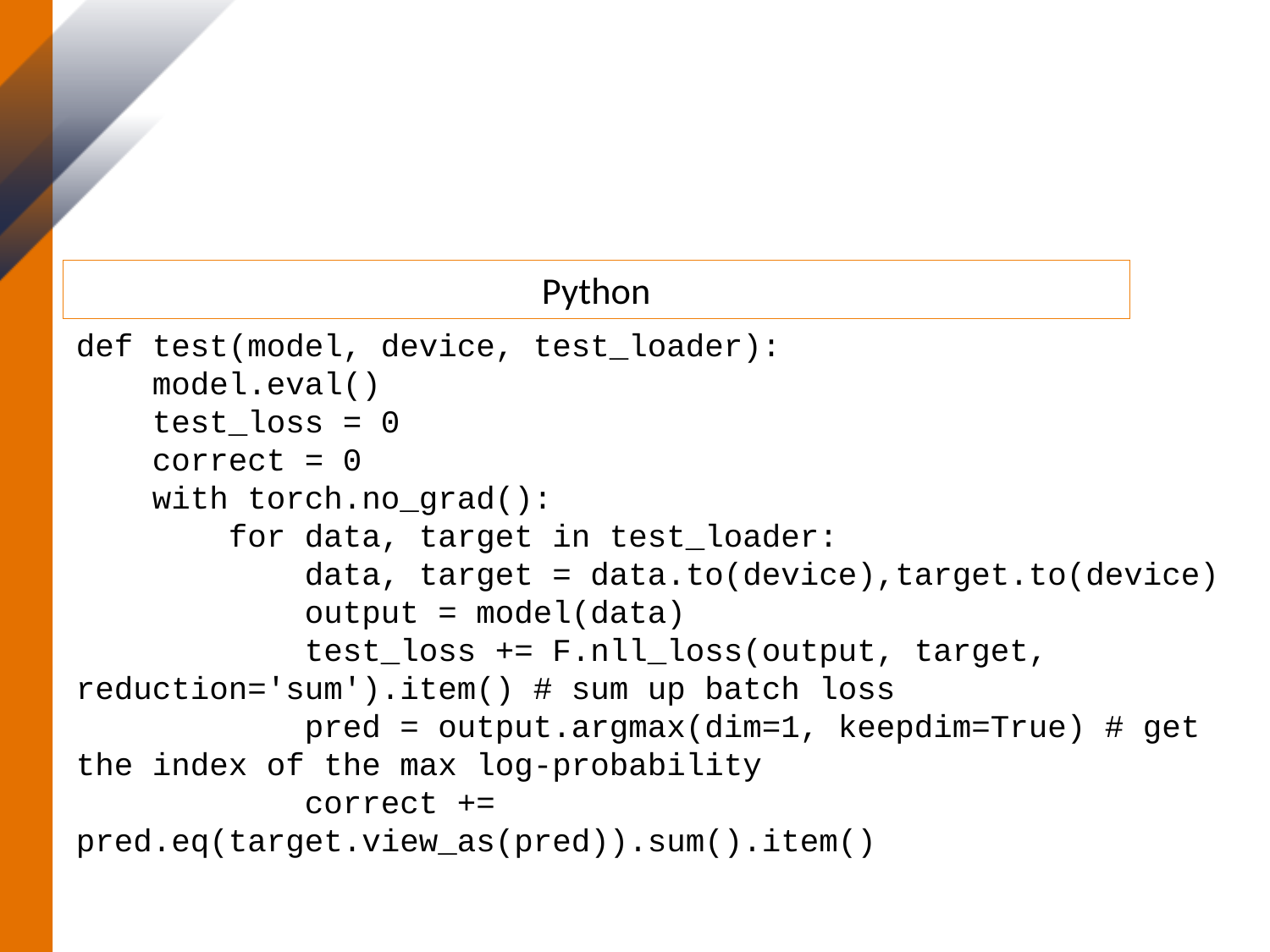

# 8.  Define the Testing Process
def test(model, device, test_loader):
    model.eval()
    test_loss = 0
    correct = 0
    with torch.no_grad():
        for data, target in test_loader:
            data, target = data.to(device),target.to(device)
            output = model(data)
            test_loss += F.nll_loss(output, target, reduction='sum').item() # sum up batch loss
            pred = output.argmax(dim=1, keepdim=True) # get the index of the max log-probability
            correct += pred.eq(target.view_as(pred)).sum().item()